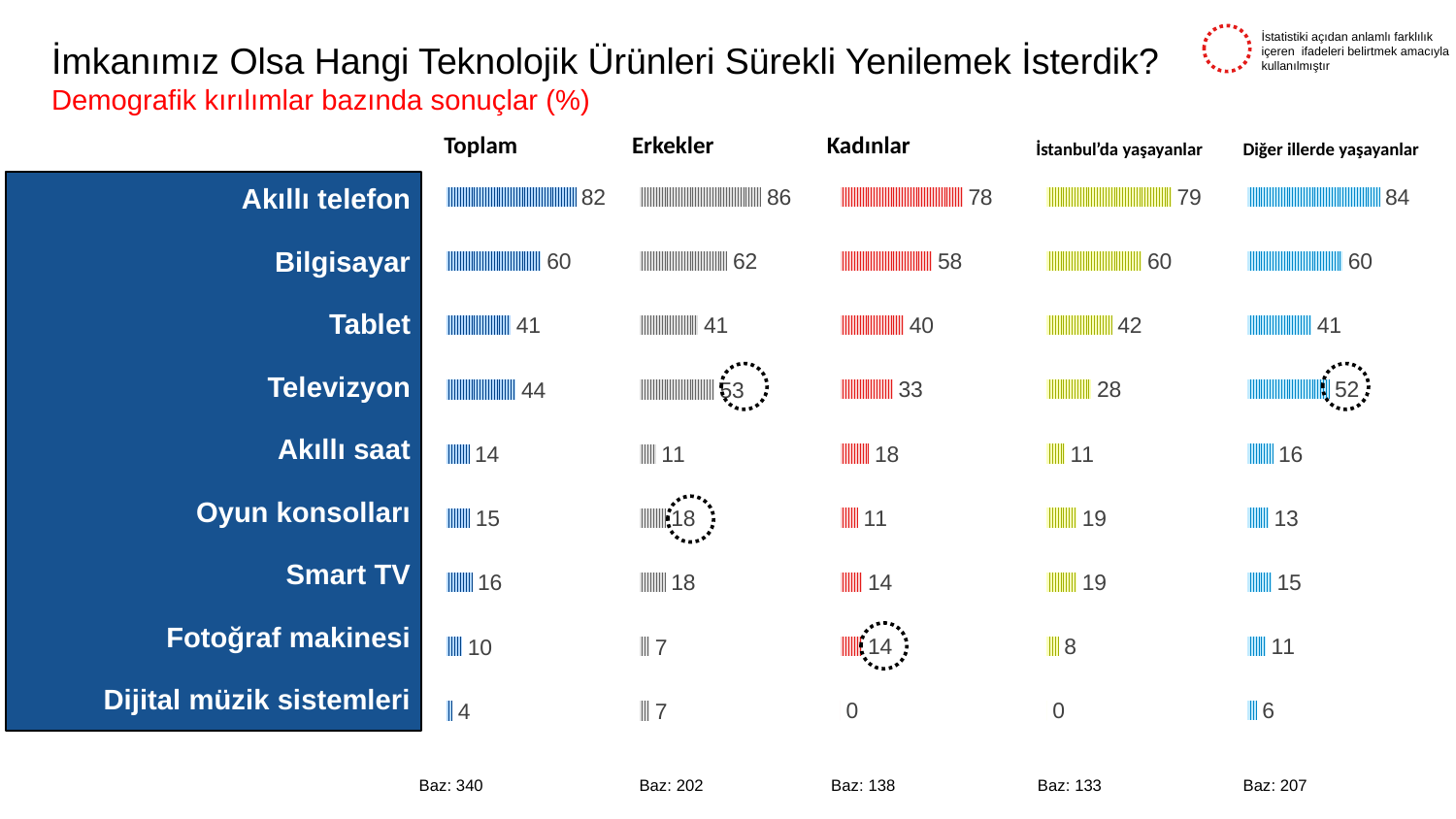

İstatistiki açıdan anlamlı farklılık içeren  ifadeleri belirtmek amacıyla kullanılmıştır
# İmkanımız Olsa Hangi Teknolojik Ürünleri Sürekli Yenilemek İsterdik? Demografik kırılımlar bazında sonuçlar (%)
Toplam
Erkekler
Kadınlar
İstanbul’da yaşayanlar
Diğer illerde yaşayanlar

### Chart

| Category | Series 1 |
|---|---|
| Category 1 | 77.78 |
| Category 2 | 58.33 |
| Category 3 | 40.28 |

### Chart

| Category | Series 1 |
|---|---|
| Category 1 | 79.25 |
| Category 2 | 60.38 |
| Category 3 | 41.51 |

### Chart

| Category | Series 1 |
|---|---|
| Category 1 | 83.96094339622643 |
| Category 2 | 60.37679245283019 |
| Category 3 | 40.56367924528302 |

### Chart

| Category | Series 1 |
|---|---|
| Category 1 | 82.39 |
| Category 2 | 60.38 |
| Category 3 | 40.88 |

### Chart

| Category | Series 1 |
|---|---|
| Category 1 | 86.21 |
| Category 2 | 62.07 |
| Category 3 | 41.38 |
| Akıllı telefon |
| --- |
| Bilgisayar |
| Tablet |
| Televizyon |
| Akıllı saat |
| Oyun konsolları |
| Smart TV |
| Fotoğraf makinesi |
| Dijital müzik sistemleri |

Baz: 340
Baz: 202
Baz: 138
Baz: 133
Baz: 207